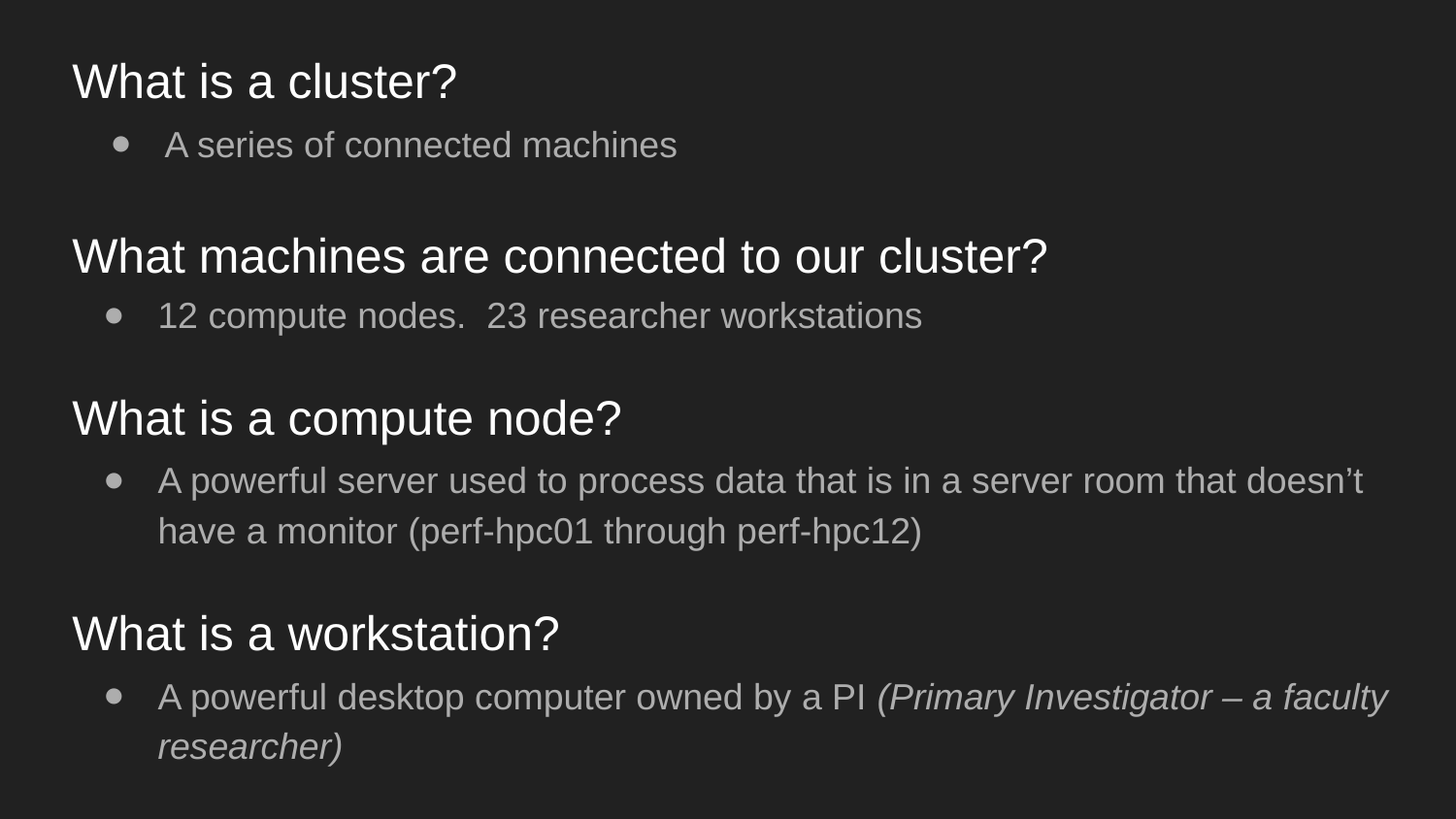

# What is a cluster?
A series of connected machines

What machines are connected to our cluster?
12 compute nodes.  23 researcher workstations

What is a compute node?
A powerful server used to process data that is in a server room that doesn’t have a monitor (perf-hpc01 through perf-hpc12)

What is a workstation?
A powerful desktop computer owned by a PI (Primary Investigator – a faculty researcher)